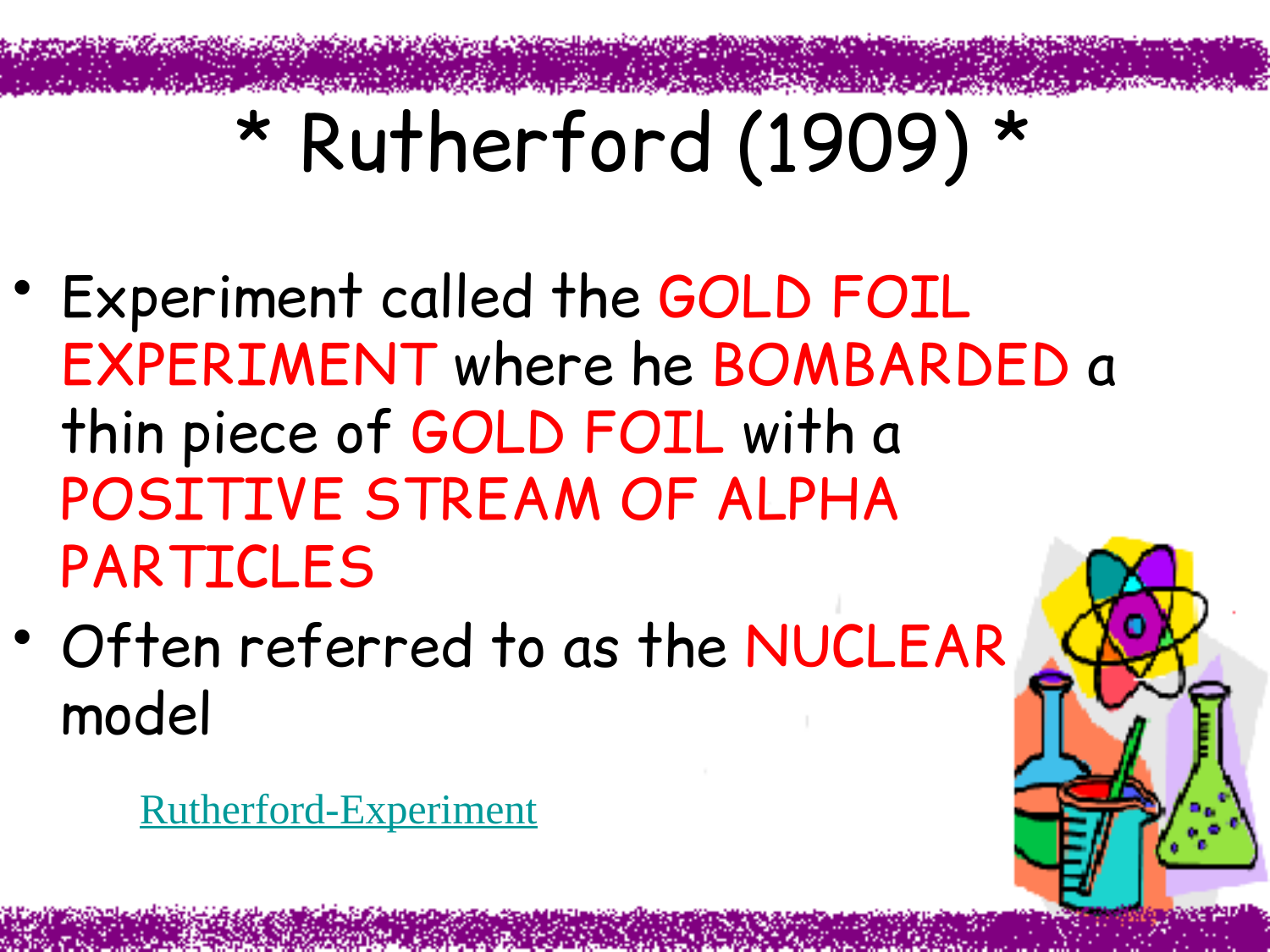

# * Rutherford (1909) *
Experiment called the GOLD FOIL EXPERIMENT where he BOMBARDED a thin piece of GOLD FOIL with a POSITIVE STREAM OF ALPHA PARTICLES
Often referred to as the NUCLEAR model

Rutherford-Experiment